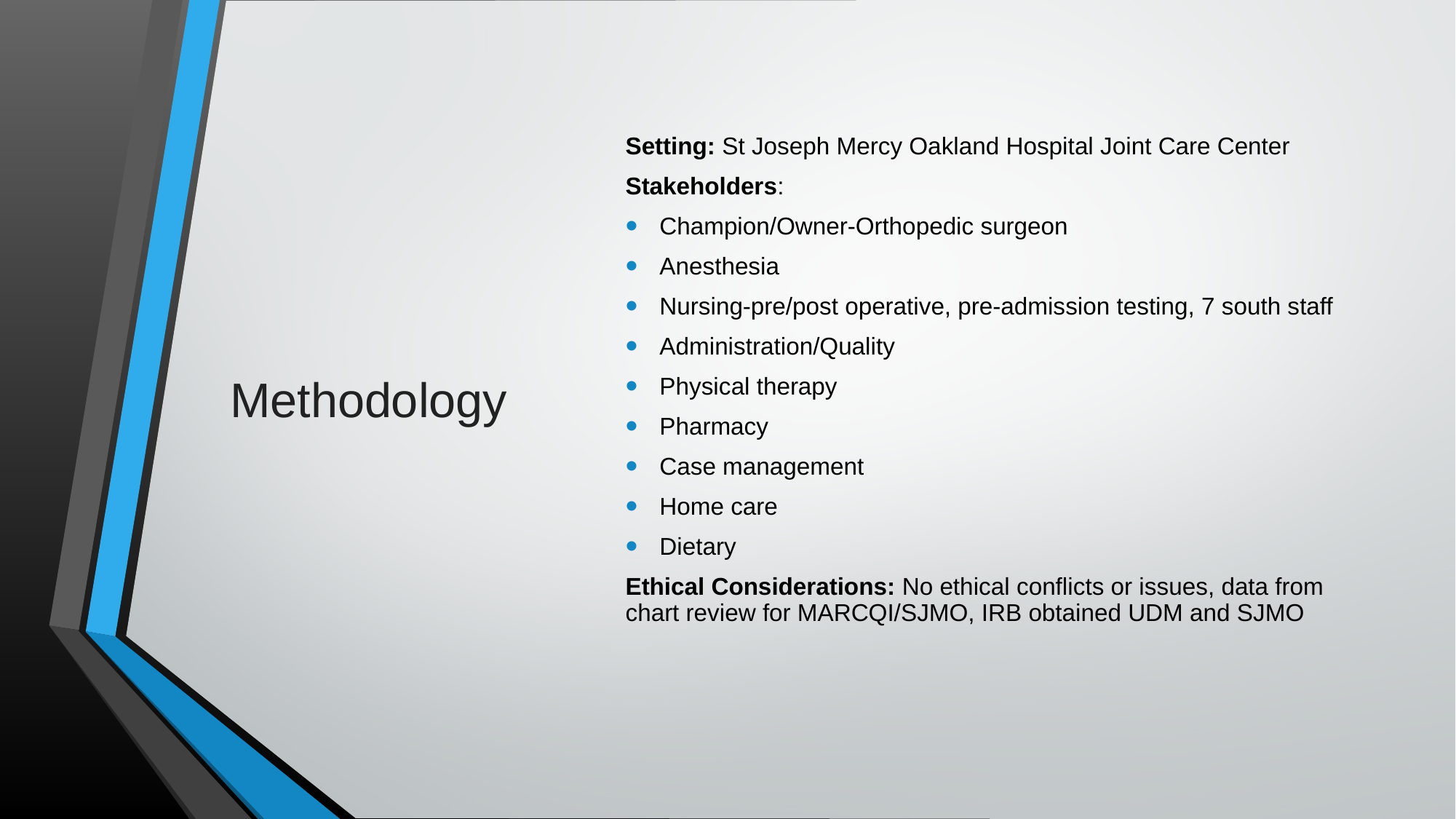

# Methodology
Setting: St Joseph Mercy Oakland Hospital Joint Care Center
Stakeholders:
Champion/Owner-Orthopedic surgeon
Anesthesia
Nursing-pre/post operative, pre-admission testing, 7 south staff
Administration/Quality
Physical therapy
Pharmacy
Case management
Home care
Dietary
Ethical Considerations: No ethical conflicts or issues, data from chart review for MARCQI/SJMO, IRB obtained UDM and SJMO